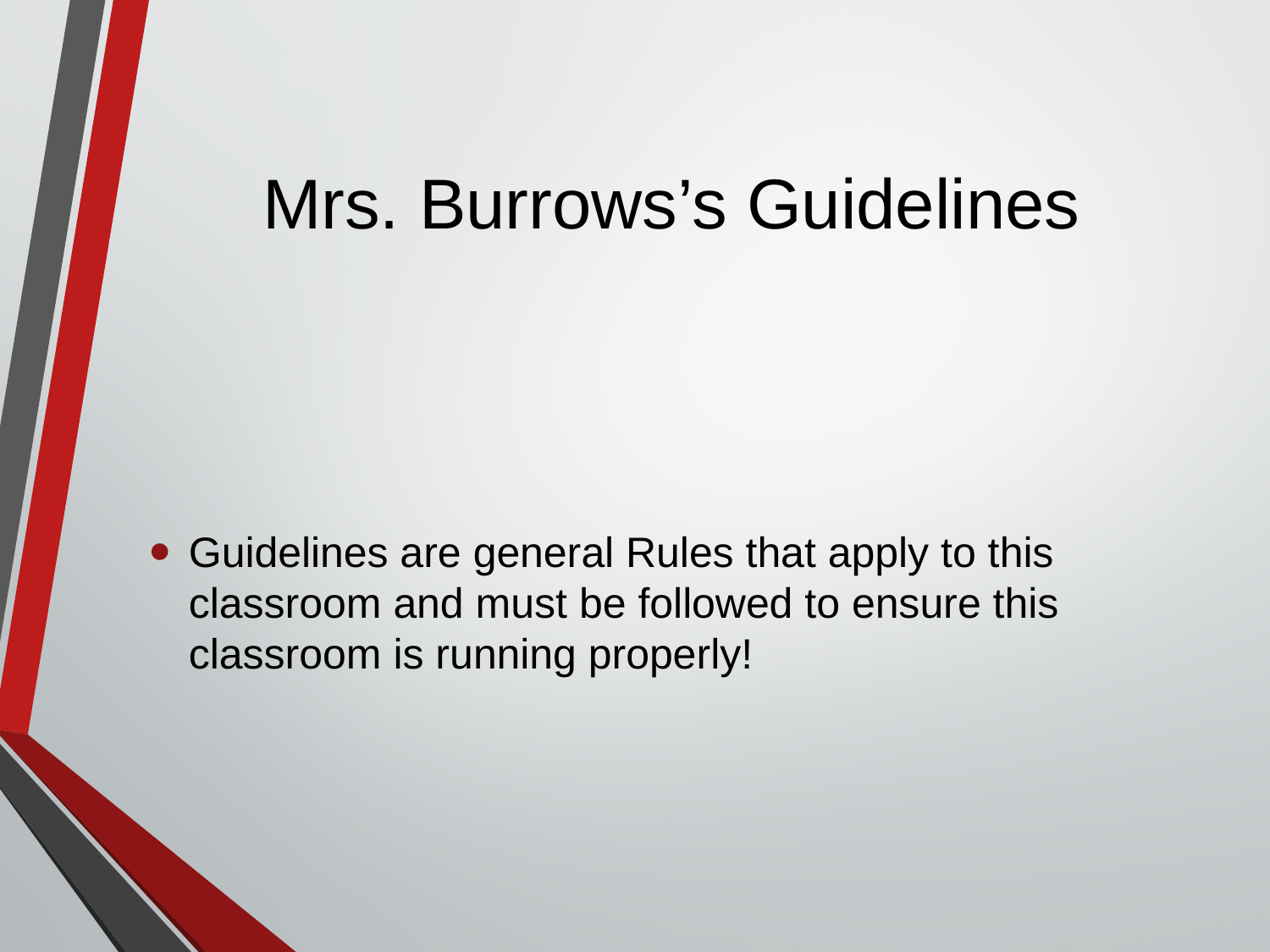

# Mrs. Burrows’s Guidelines
Guidelines are general Rules that apply to this classroom and must be followed to ensure this classroom is running properly!